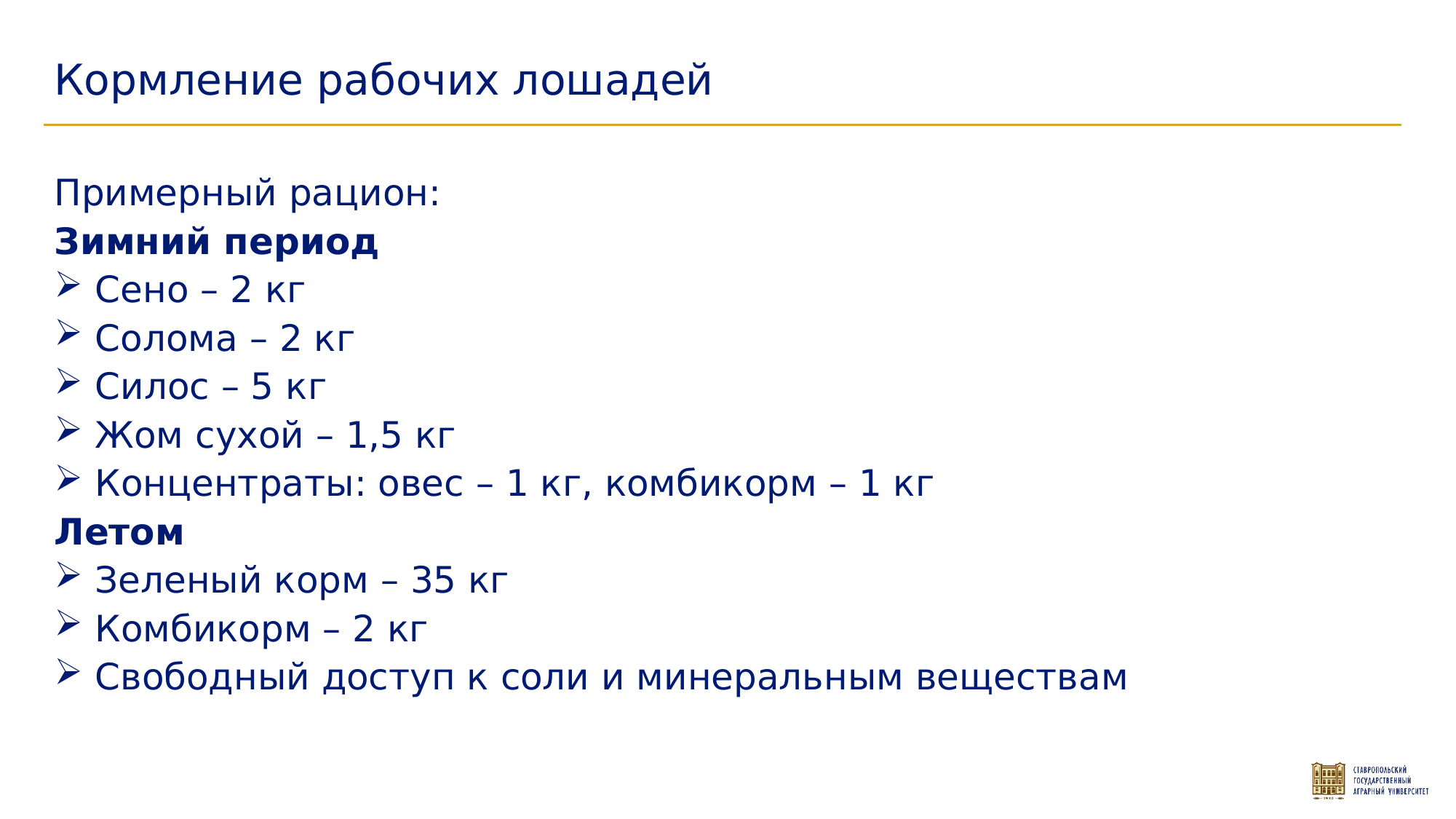

Кормление рабочих лошадей
Примерный рацион:
Зимний период
Сено – 2 кг
Солома – 2 кг
Силос – 5 кг
Жом сухой – 1,5 кг
Концентраты: овес – 1 кг, комбикорм – 1 кг
Летом
Зеленый корм – 35 кг
Комбикорм – 2 кг
Свободный доступ к соли и минеральным веществам